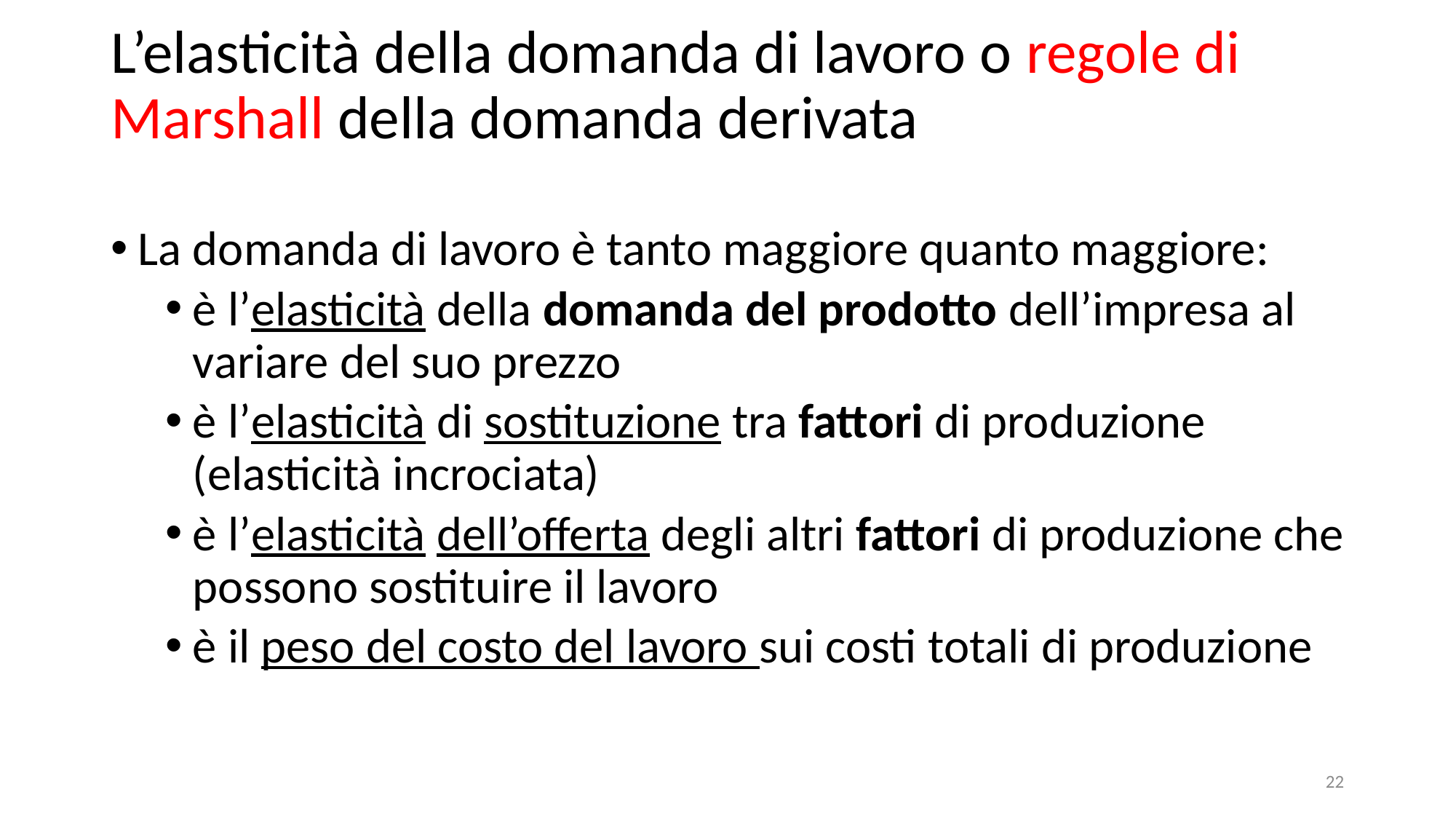

# L’elasticità della domanda di lavoro o regole di Marshall della domanda derivata
La domanda di lavoro è tanto maggiore quanto maggiore:
è l’elasticità della domanda del prodotto dell’impresa al variare del suo prezzo
è l’elasticità di sostituzione tra fattori di produzione (elasticità incrociata)
è l’elasticità dell’offerta degli altri fattori di produzione che possono sostituire il lavoro
è il peso del costo del lavoro sui costi totali di produzione

22